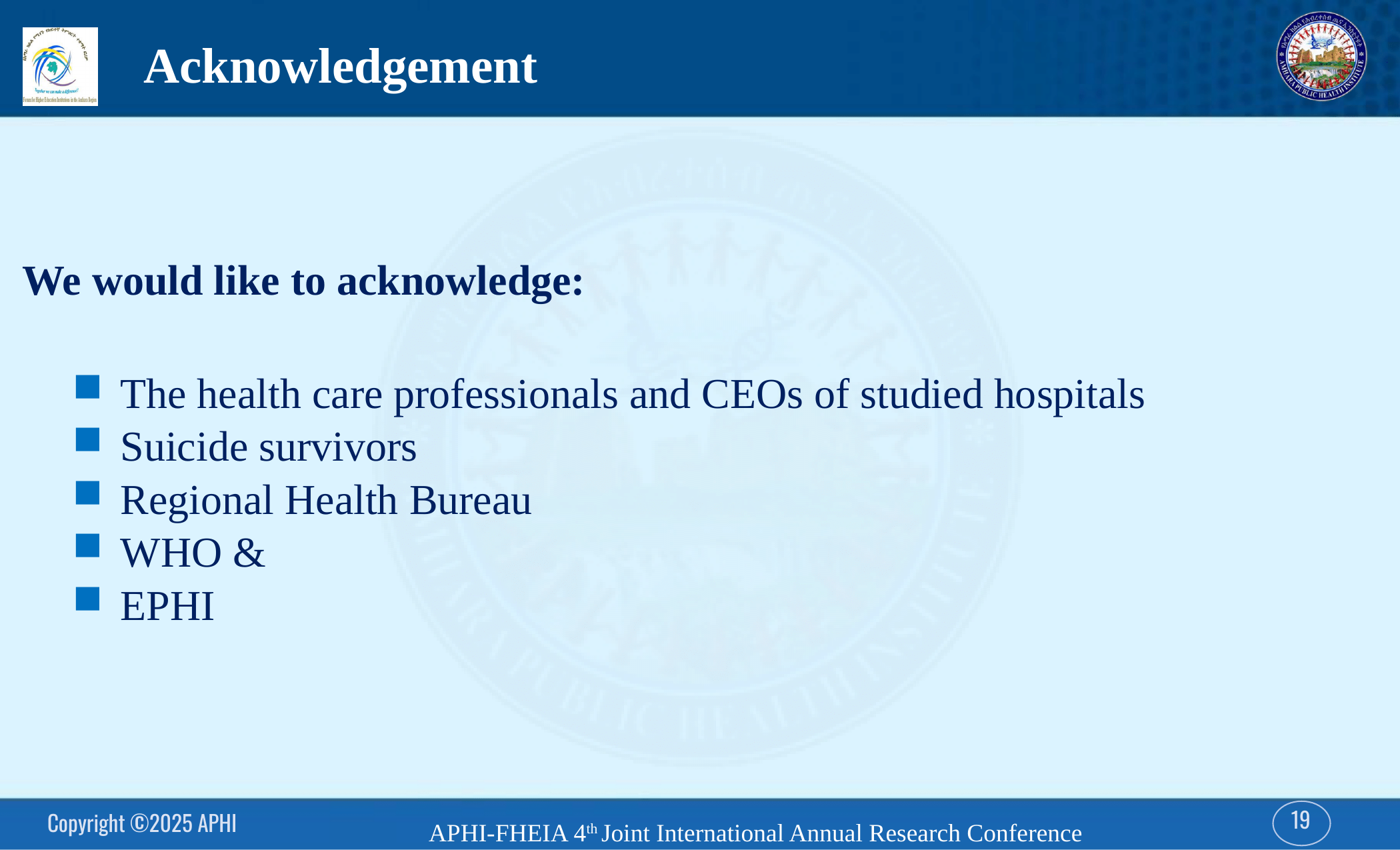

# Acknowledgement

We would like to acknowledge:

The health care professionals and CEOs of studied hospitals
Suicide survivors
Regional Health Bureau
WHO &
EPHI

APHI-FHEIA 4th Joint International Annual Research Conference
19